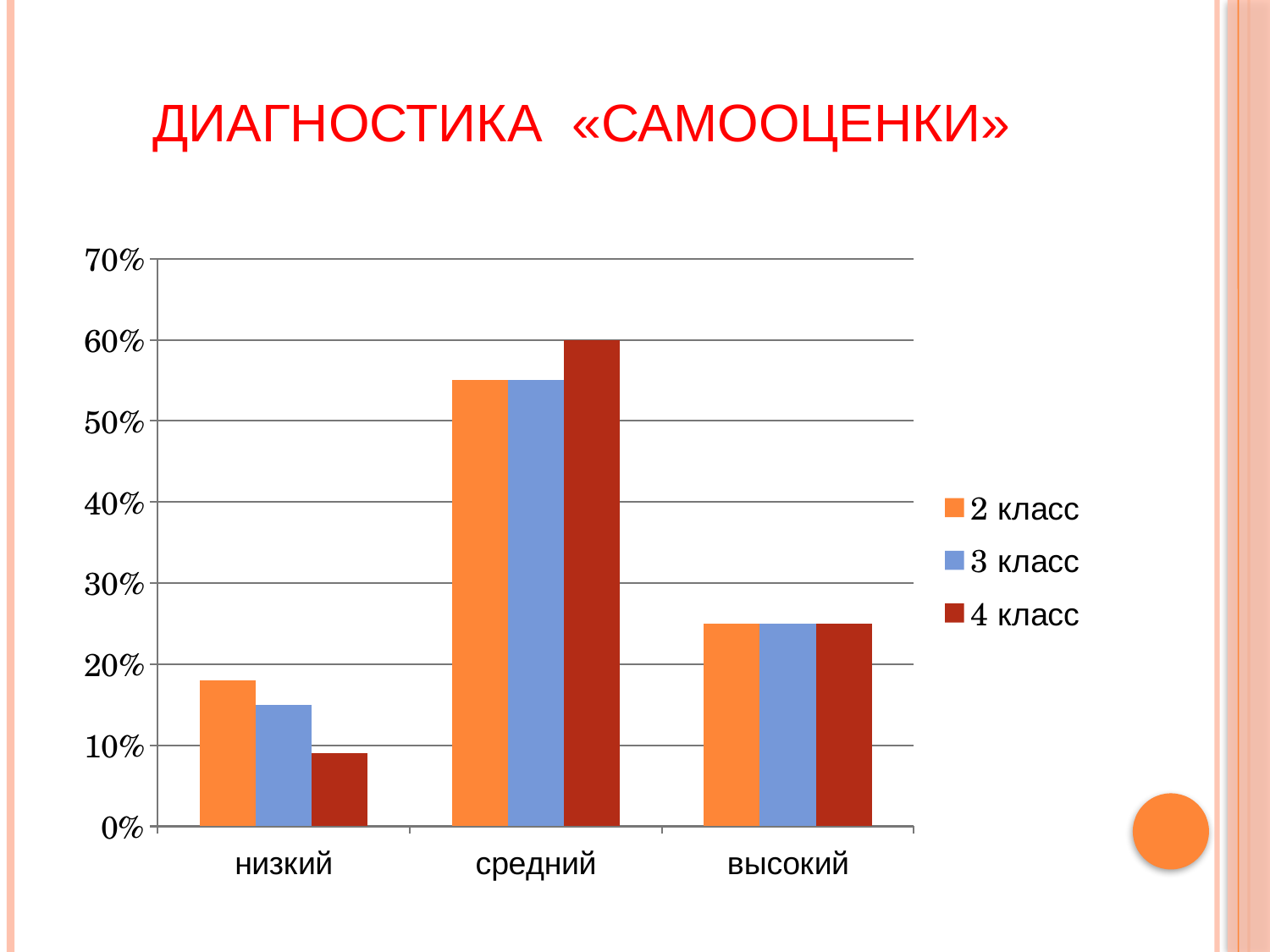

# Диагностика  «Самооценки»

### Chart

| Category | 2 класс | 3 класс | 4 класс |
|---|---|---|---|
| низкий | 0.18000000000000008 | 0.15000000000000008 | 0.09000000000000005 |
| средний | 0.55 | 0.55 | 0.6000000000000003 |
| высокий | 0.25 | 0.25 | 0.25 |